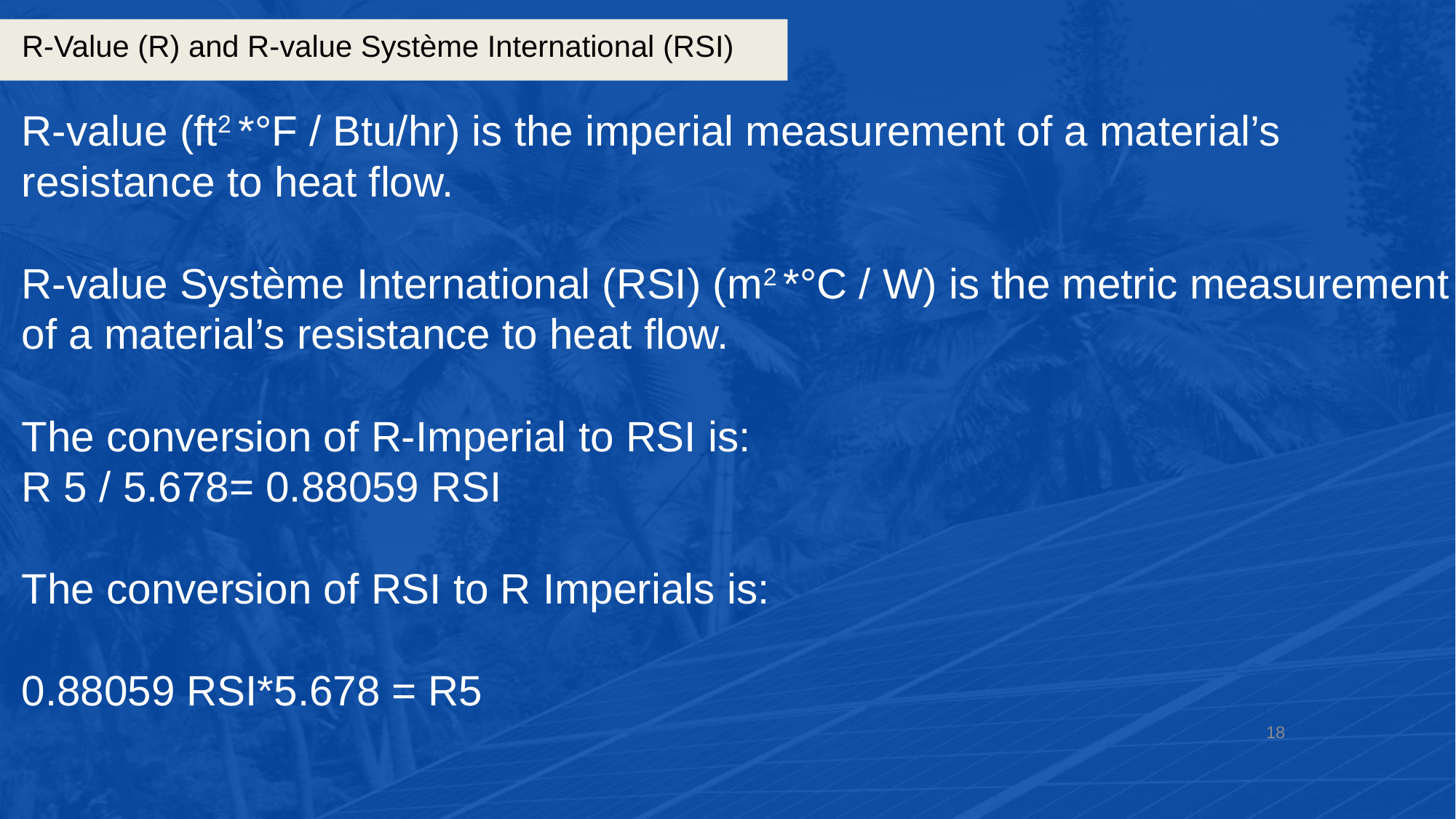

# R-Value (R) and R-value Système International (RSI)
R-value (ft2 *°F / Btu/hr) is the imperial measurement of a material’s resistance to heat flow.

R-value Système International (RSI) (m2 *°C / W) is the metric measurement
of a material’s resistance to heat flow.

The conversion of R-Imperial to RSI is:
R 5 / 5.678= 0.88059 RSI

The conversion of RSI to R Imperials is:

0.88059 RSI*5.678 = R5
18